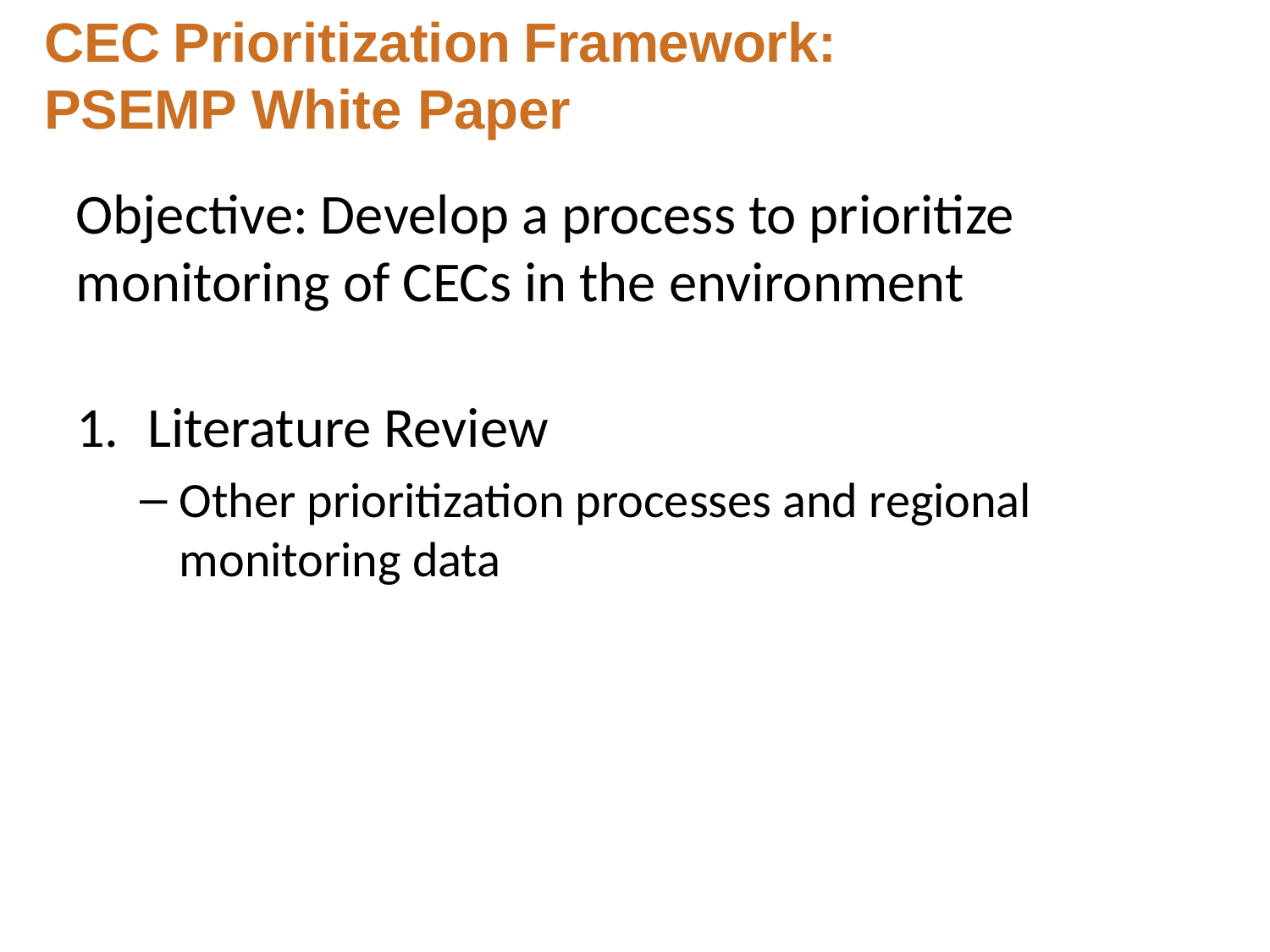

CEC Prioritization Framework:
PSEMP White Paper
Objective: Develop a process to prioritize monitoring of CECs in the environment
Literature Review
Other prioritization processes and regional monitoring data